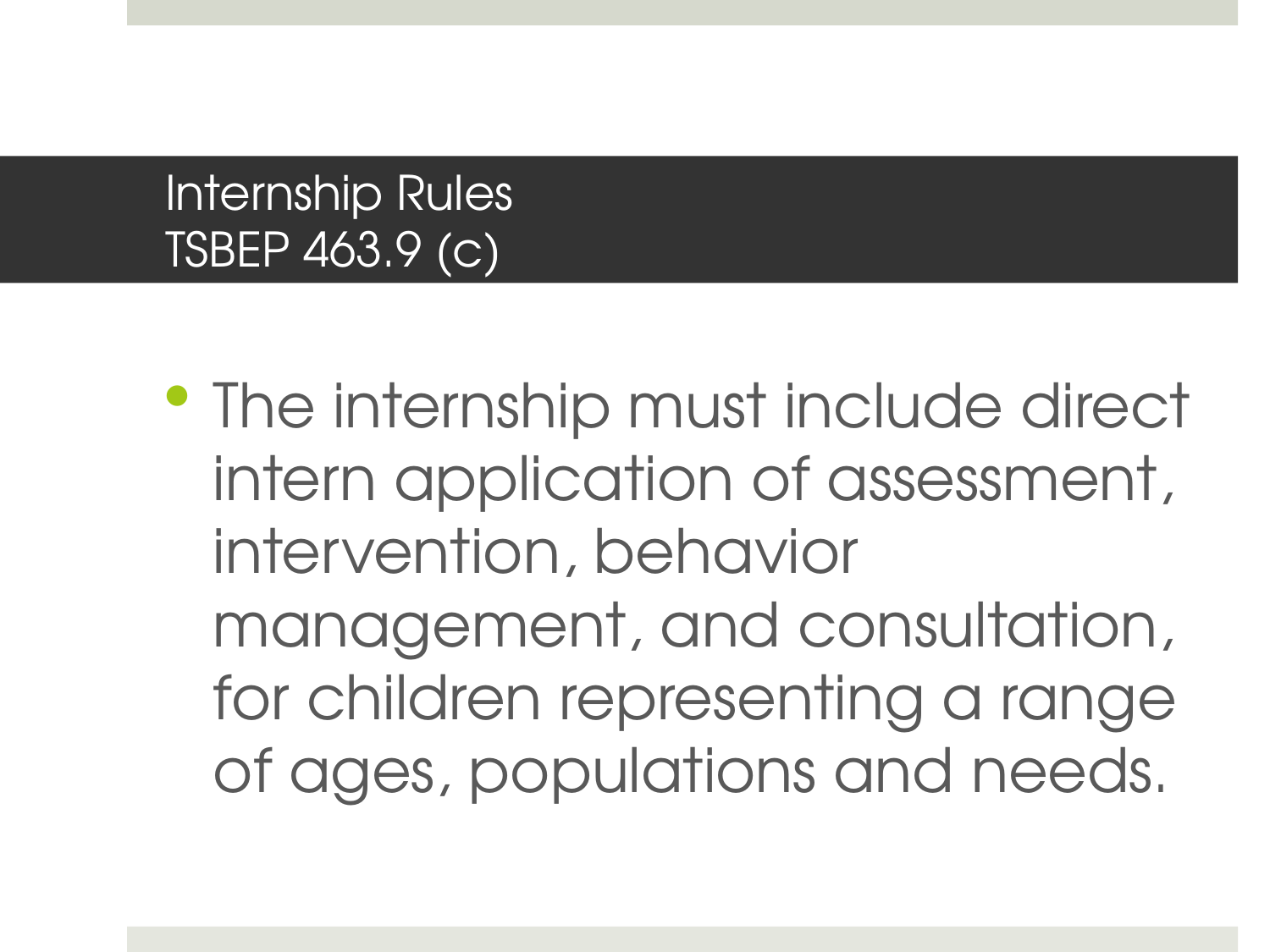

# Internship Rules TSBEP 463.9 (c)
The internship must include direct intern application of assessment, intervention, behavior management, and consultation, for children representing a range of ages, populations and needs.